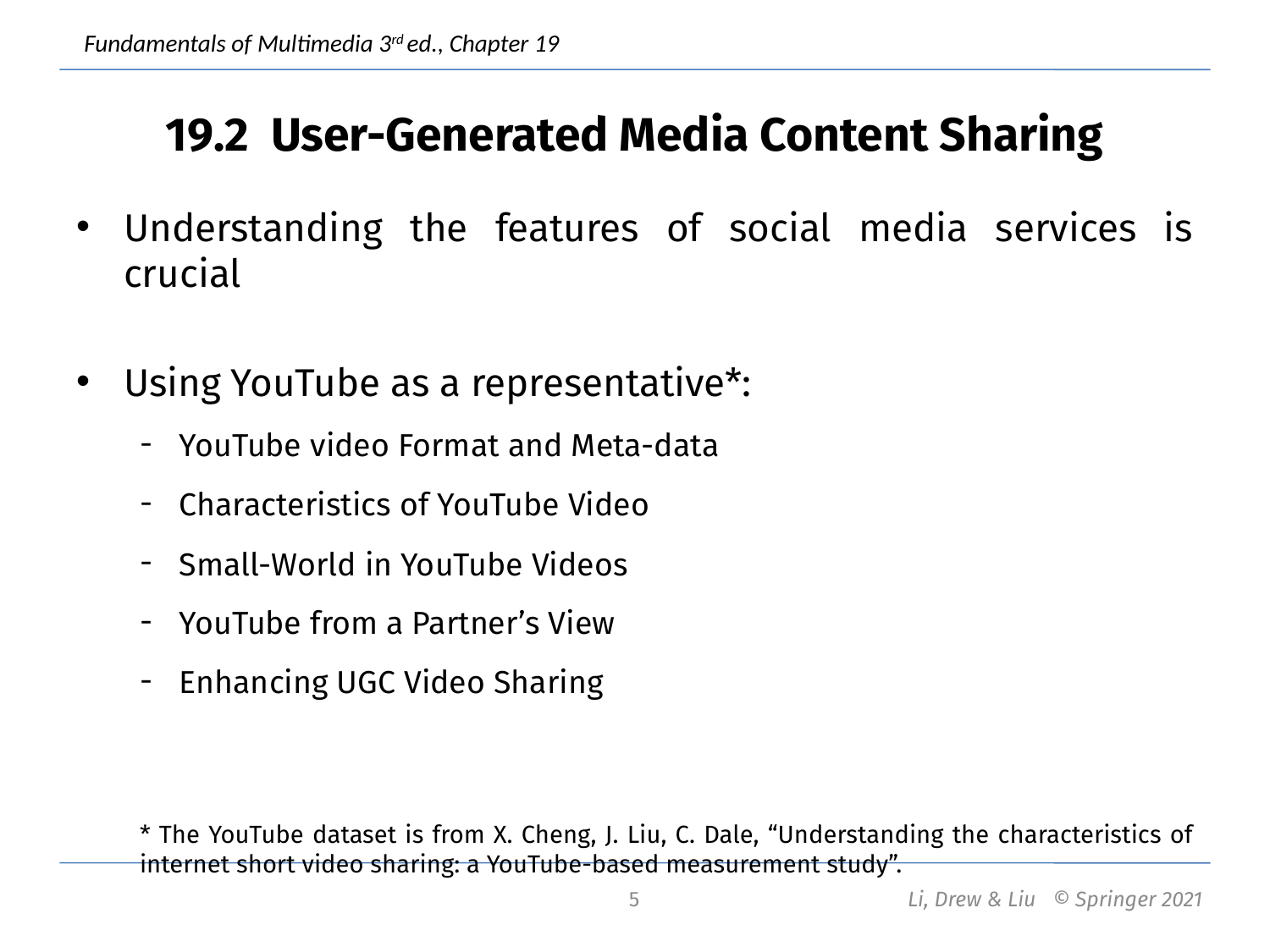

# 19.2  User-Generated Media Content Sharing
Understanding the features of social media services is crucial

Using YouTube as a representative*:
YouTube video Format and Meta-data
Characteristics of YouTube Video
Small-World in YouTube Videos
YouTube from a Partner’s View
Enhancing UGC Video Sharing

* The YouTube dataset is from X. Cheng, J. Liu, C. Dale, “Understanding the characteristics of internet short video sharing: a YouTube-based measurement study”.

5
Li, Drew & Liu   © Springer 2021